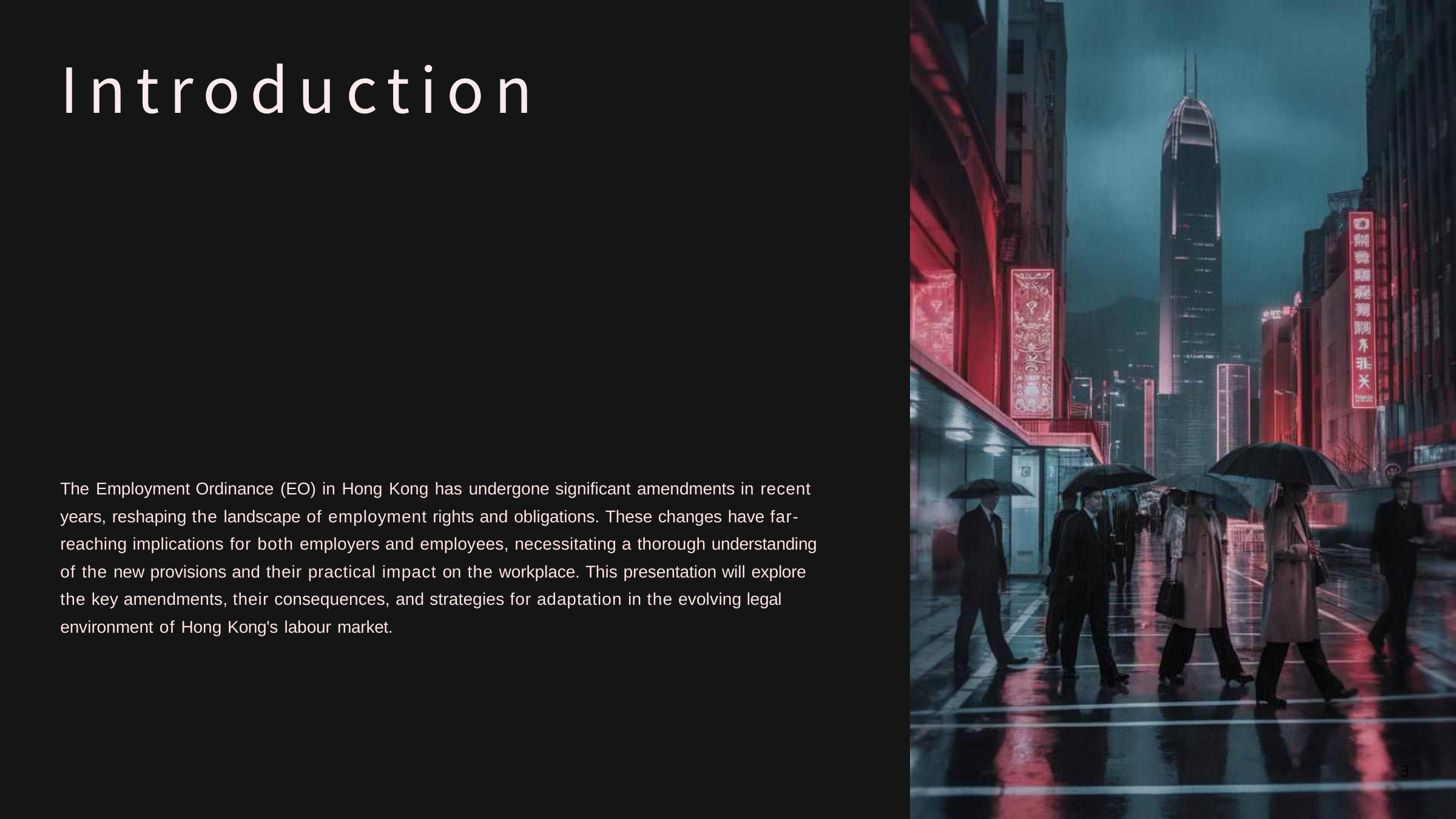

Introduction

The Employment Ordinance (EO) in Hong Kong has undergone significant amendments in recent years, reshaping the landscape of employment rights and obligations. These changes have far- reaching implications for both employers and employees, necessitating a thorough understanding of the new provisions and their practical impact on the workplace. This presentation will explore the key amendments, their consequences, and strategies for adaptation in the evolving legal environment of Hong Kong's labour market.
3